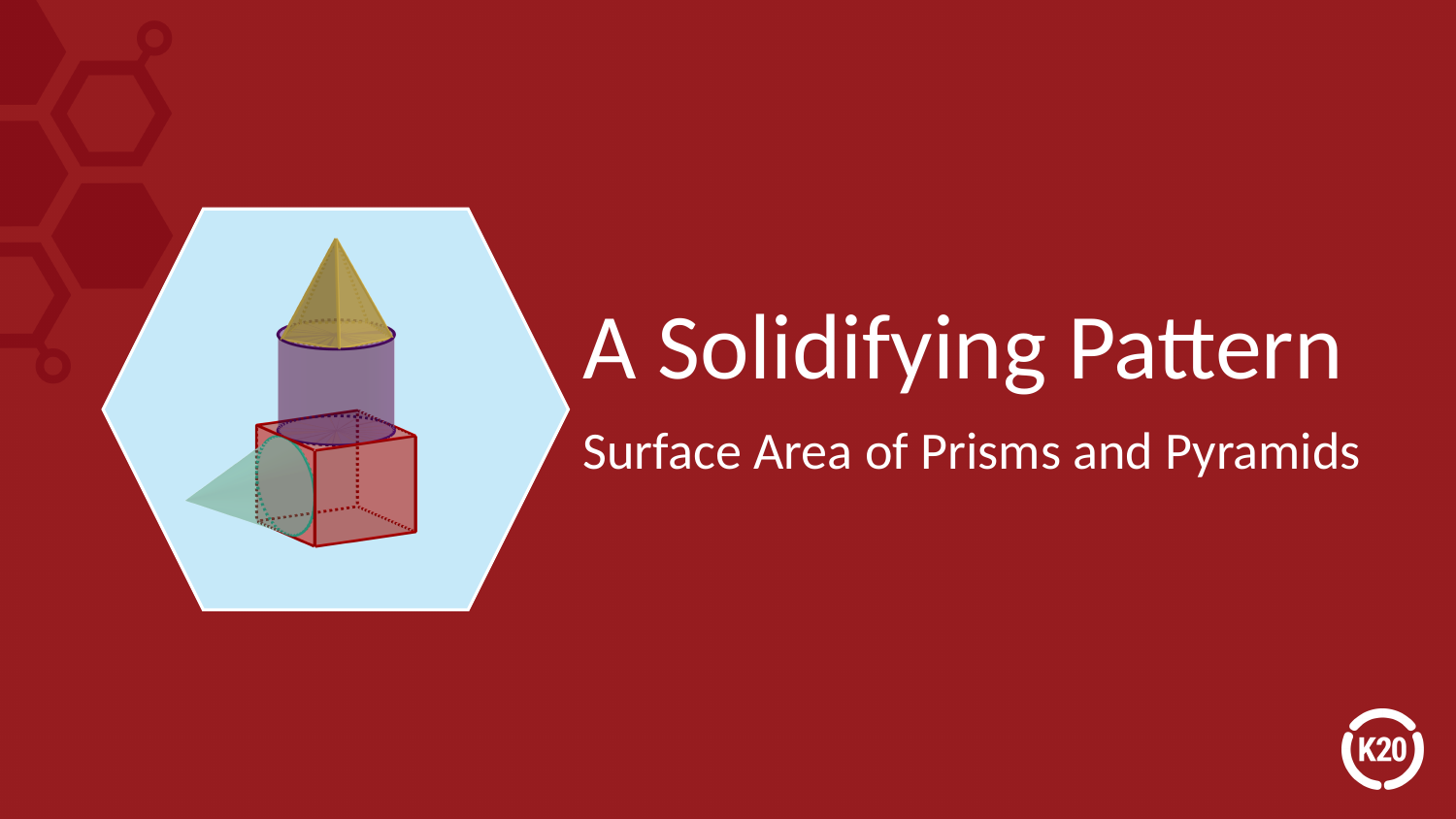

# A Solidifying Pattern

Surface Area of Prisms and Pyramids